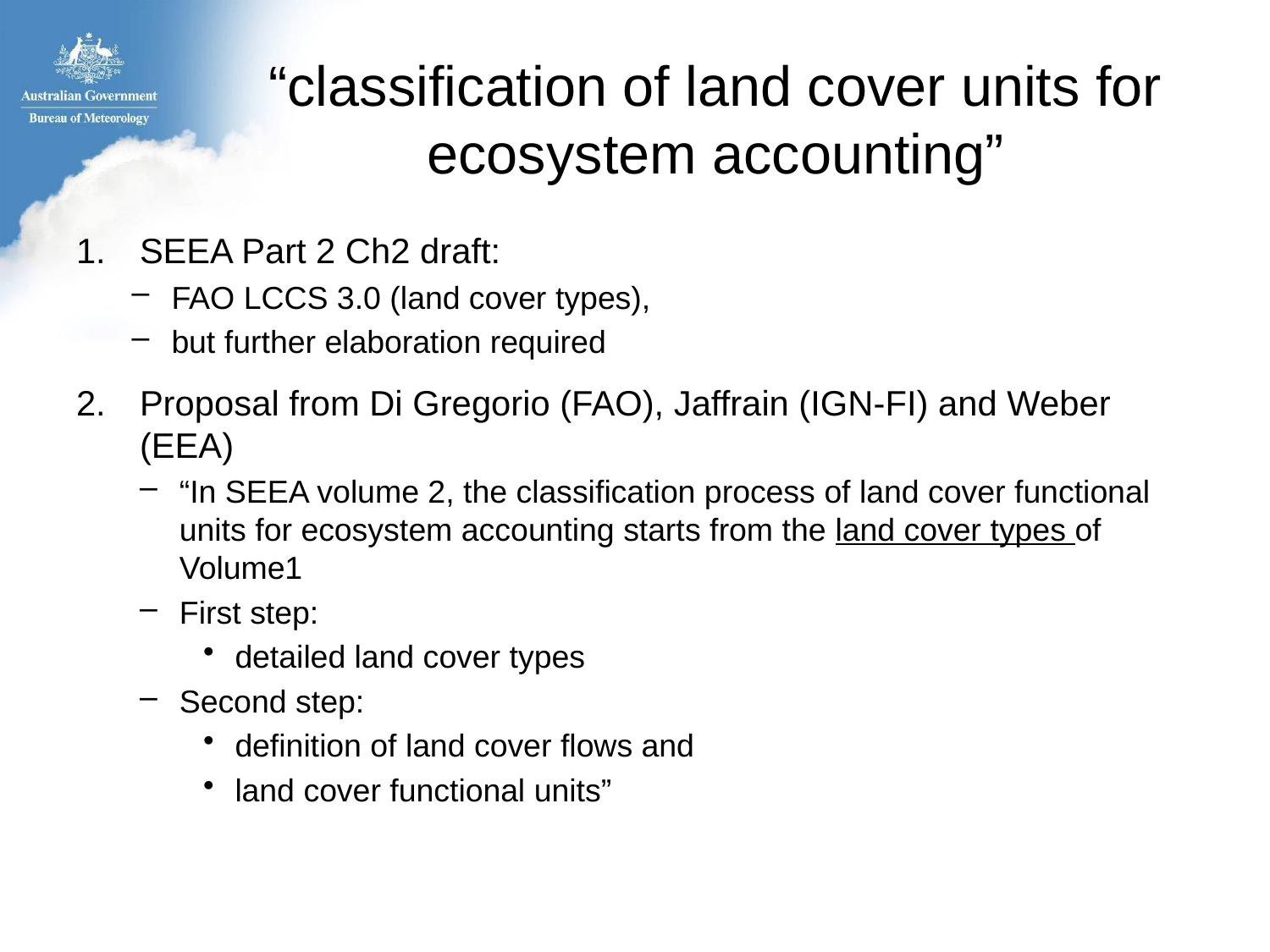

# “classification of land cover units for ecosystem accounting”
SEEA Part 2 Ch2 draft:
FAO LCCS 3.0 (land cover types),
but further elaboration required
Proposal from Di Gregorio (FAO), Jaffrain (IGN-FI) and Weber (EEA)
“In SEEA volume 2, the classification process of land cover functional units for ecosystem accounting starts from the land cover types of Volume1
First step:
detailed land cover types
Second step:
definition of land cover flows and
land cover functional units”